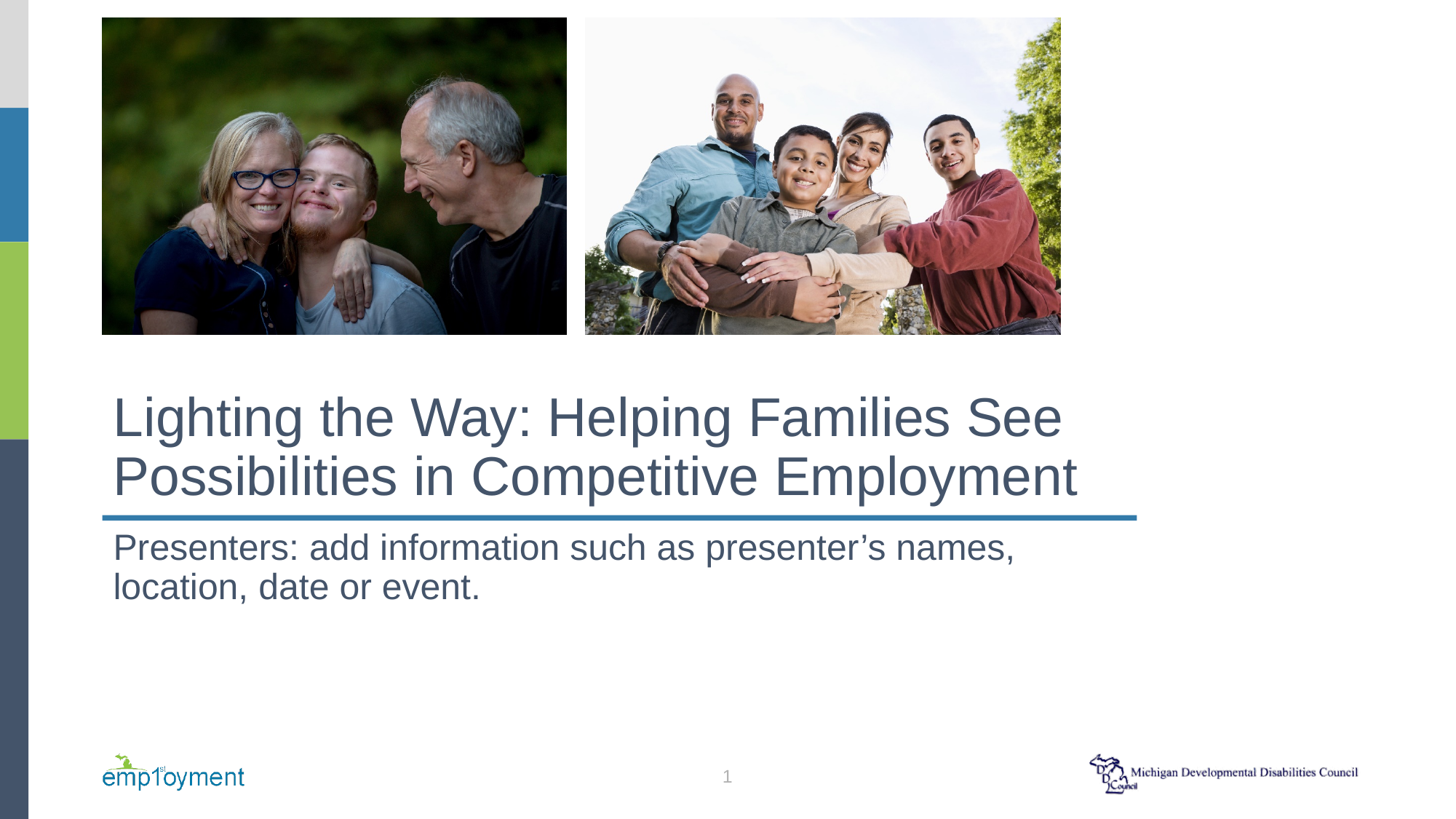

# Lighting the Way: Helping Families See Possibilities in Competitive Employment
Presenters: add information such as presenter’s names, location, date or event.
1